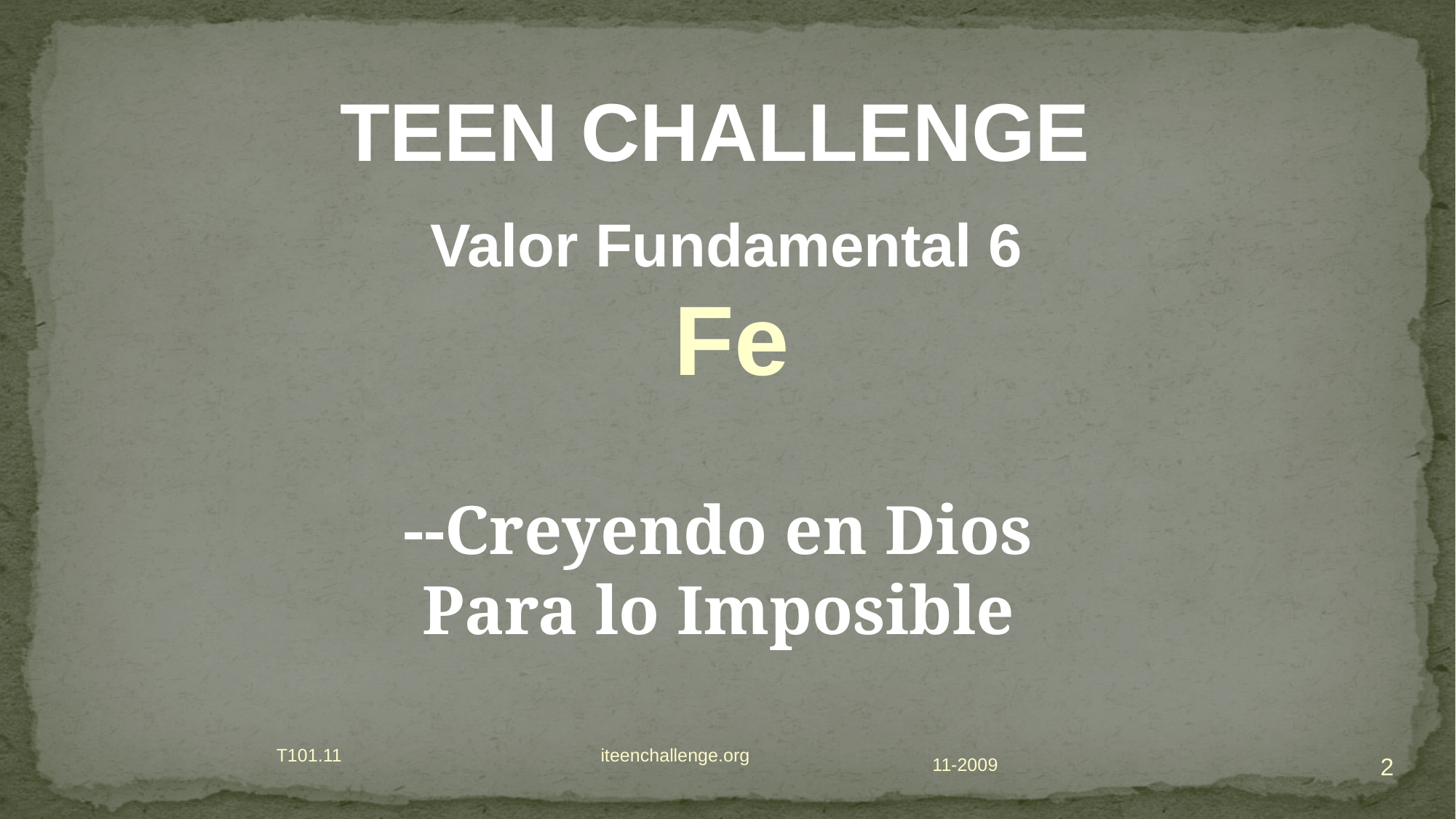

TEEN CHALLENGE
Valor Fundamental 6
Fe
--Creyendo en Dios
Para lo Imposible
T101.11                                                   iteenchallenge.org
2
11-2009